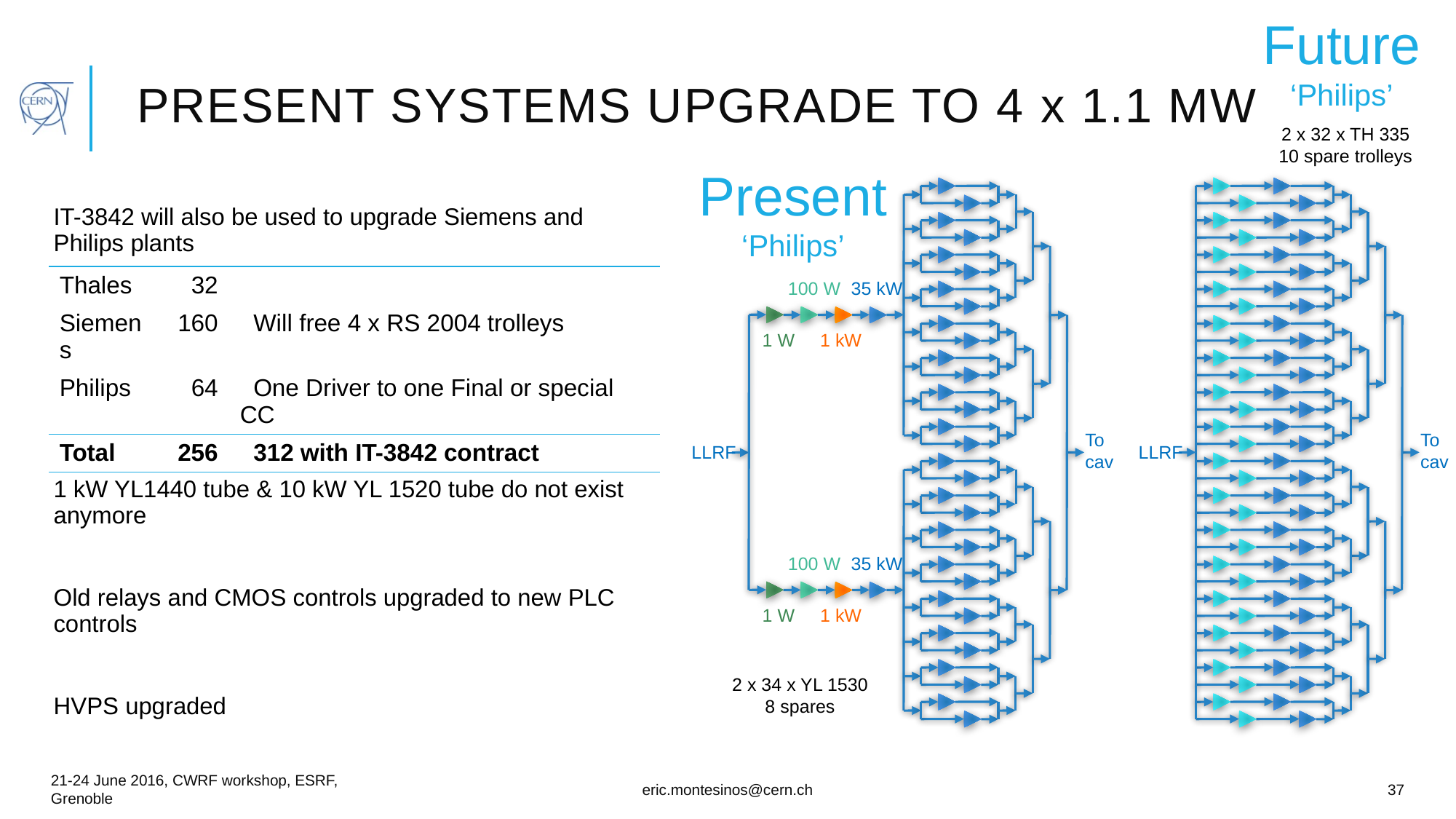

Future
‘Philips’
# Present systems upgrade to 4 x 1.1 MW
2 x 32 x TH 335
10 spare trolleys
Present
‘Philips’

IT-3842 will also be used to upgrade Siemens and Philips plants

1 kW YL1440 tube & 10 kW YL 1520 tube do not exist anymore

Old relays and CMOS controls upgraded to new PLC controls

HVPS upgraded

| Thales | 32 |  |
| --- | --- | --- |
| Siemens | 160 | Will free 4 x RS 2004 trolleys |
| Philips | 64 | One Driver to one Final or special CC |
| Total | 256 | 312 with IT-3842 contract |
     100 W  35 kW

1 W     1 kW

To
cav
To
cav
LLRF
LLRF

     100 W  35 kW

1 W     1 kW

2 x 34 x YL 1530
8 spares

21-24 June 2016, CWRF workshop, ESRF, Grenoble
eric.montesinos@cern.ch
37